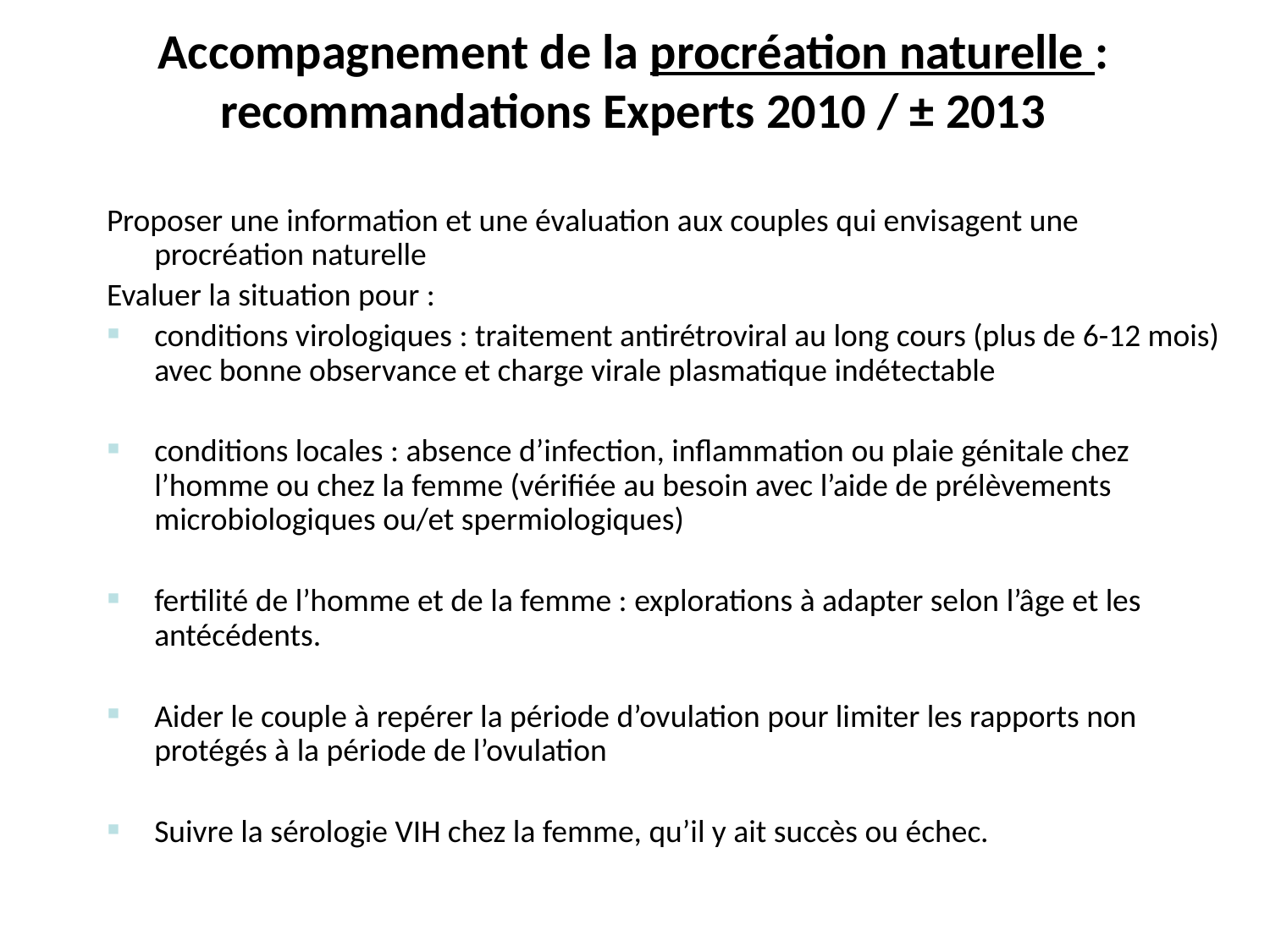

# Accompagnement de la procréation naturelle : recommandations Experts 2010 / ± 2013
Proposer une information et une évaluation aux couples qui envisagent une procréation naturelle
Evaluer la situation pour :
conditions virologiques : traitement antirétroviral au long cours (plus de 6-12 mois) avec bonne observance et charge virale plasmatique indétectable

conditions locales : absence d’infection, inflammation ou plaie génitale chez l’homme ou chez la femme (vérifiée au besoin avec l’aide de prélèvements microbiologiques ou/et spermiologiques)

fertilité de l’homme et de la femme : explorations à adapter selon l’âge et les antécédents.

Aider le couple à repérer la période d’ovulation pour limiter les rapports non protégés à la période de l’ovulation

Suivre la sérologie VIH chez la femme, qu’il y ait succès ou échec.